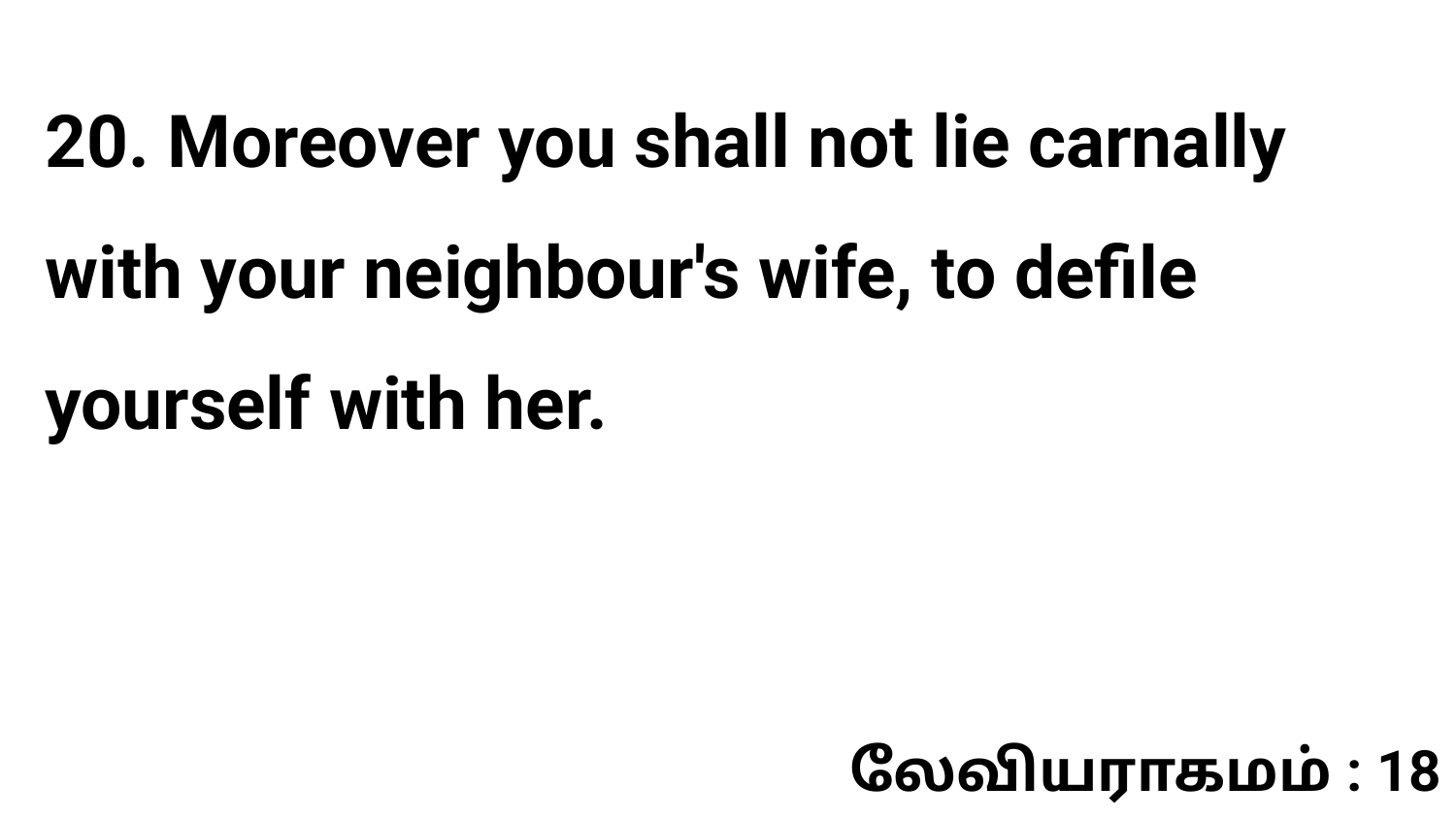

20. Moreover you shall not lie carnally with your neighbour's wife, to defile yourself with her.
லேவியராகமம் : 18